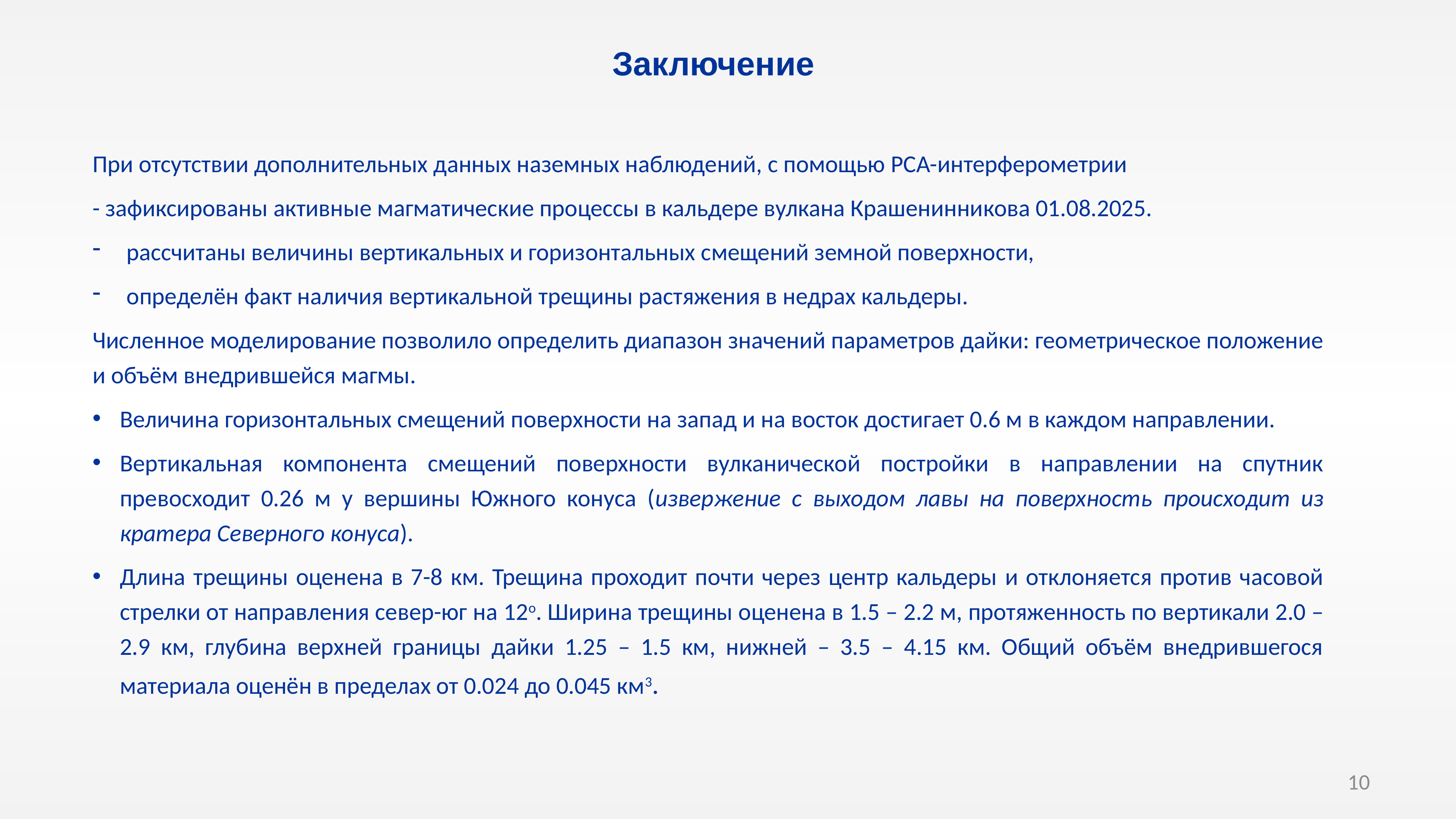

Заключение
При отсутствии дополнительных данных наземных наблюдений, с помощью РСА-интерферометрии
- зафиксированы активные магматические процессы в кальдере вулкана Крашенинникова 01.08.2025.
рассчитаны величины вертикальных и горизонтальных смещений земной поверхности,
определён факт наличия вертикальной трещины растяжения в недрах кальдеры.
Численное моделирование позволило определить диапазон значений параметров дайки: геометрическое положение и объём внедрившейся магмы.
Величина горизонтальных смещений поверхности на запад и на восток достигает 0.6 м в каждом направлении.
Вертикальная компонента смещений поверхности вулканической постройки в направлении на спутник превосходит 0.26 м у вершины Южного конуса (извержение с выходом лавы на поверхность происходит из кратера Северного конуса).
Длина трещины оценена в 7-8 км. Трещина проходит почти через центр кальдеры и отклоняется против часовой стрелки от направления север-юг на 12о. Ширина трещины оценена в 1.5 – 2.2 м, протяженность по вертикали 2.0 – 2.9 км, глубина верхней границы дайки 1.25 – 1.5 км, нижней – 3.5 – 4.15 км. Общий объём внедрившегося материала оценён в пределах от 0.024 до 0.045 км3.
10